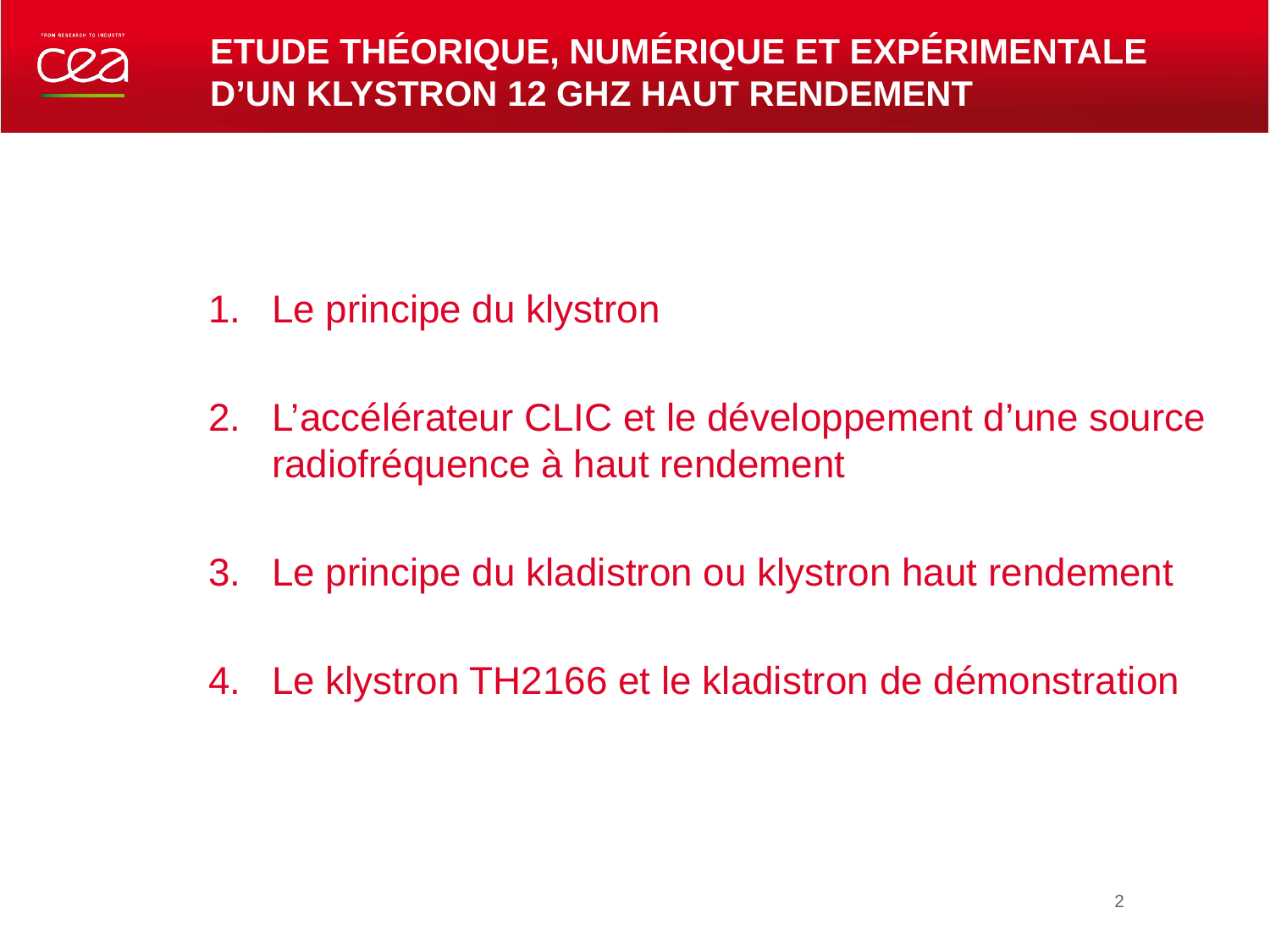

# Etude théorique, numérique et expérimentale d’un klystron 12 GHz haut rendement

Le principe du klystron
L’accélérateur CLIC et le développement d’une source radiofréquence à haut rendement
Le principe du kladistron ou klystron haut rendement
Le klystron TH2166 et le kladistron de démonstration

2